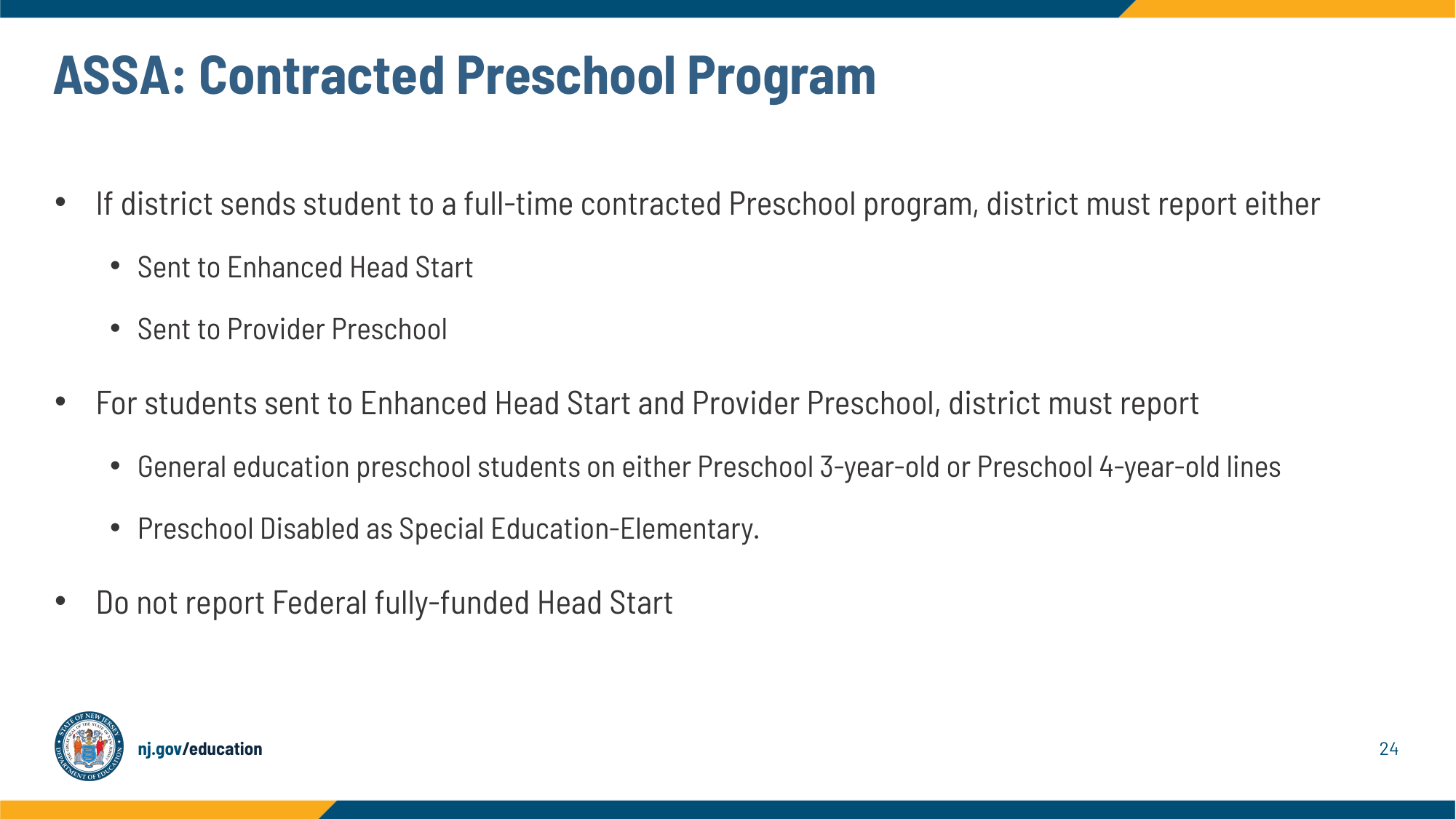

# ASSA: Contracted Preschool Program
If district sends student to a full-time contracted Preschool program, district must report either
Sent to Enhanced Head Start
Sent to Provider Preschool
For students sent to Enhanced Head Start and Provider Preschool, district must report
General education preschool students on either Preschool 3-year-old or Preschool 4-year-old lines
Preschool Disabled as Special Education-Elementary.
Do not report Federal fully-funded Head Start